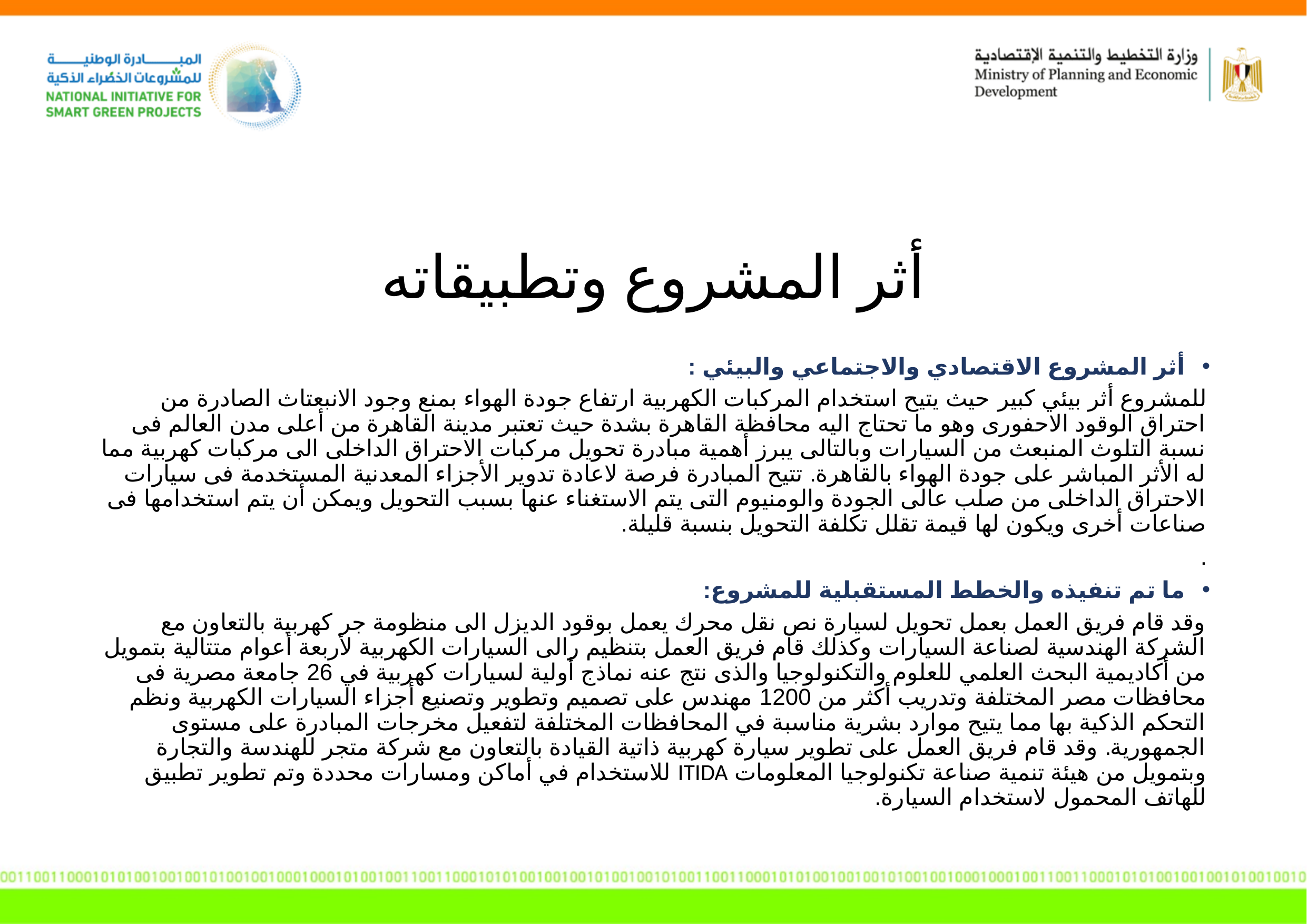

أثر المشروع وتطبيقاته
أثر المشروع الاقتصادي والاجتماعي والبيئي :
للمشروع أثر بيئي كبير حيث يتيح استخدام المركبات الكهربية ارتفاع جودة الهواء بمنع وجود الانبعتاث الصادرة من احتراق الوقود الاحفورى وهو ما تحتاج اليه محافظة القاهرة بشدة حيث تعتبر مدينة القاهرة من أعلى مدن العالم فى نسبة التلوث المنبعث من السيارات وبالتالى يبرز أهمية مبادرة تحويل مركبات الاحتراق الداخلى الى مركبات كهربية مما له الأثر المباشر على جودة الهواء بالقاهرة. تتيح المبادرة فرصة لاعادة تدوير الأجزاء المعدنية المستخدمة فى سيارات الاحتراق الداخلى من صلب عالى الجودة والومنيوم التى يتم الاستغناء عنها بسبب التحويل ويمكن أن يتم استخدامها فى صناعات أخرى ويكون لها قيمة تقلل تكلفة التحويل بنسبة قليلة.
.
ما تم تنفيذه والخطط المستقبلية للمشروع:
وقد قام فريق العمل بعمل تحويل لسيارة نص نقل محرك يعمل بوقود الديزل الى منظومة جر كهربية بالتعاون مع الشركة الهندسية لصناعة السيارات وكذلك قام فريق العمل بتنظيم رالى السيارات الكهربية لأربعة أعوام متتالية بتمويل من أكاديمية البحث العلمي للعلوم والتكنولوجيا والذى نتج عنه نماذج أولية لسيارات كهربية في 26 جامعة مصرية فى محافظات مصر المختلفة وتدريب أكثر من 1200 مهندس على تصميم وتطوير وتصنيع أجزاء السيارات الكهربية ونظم التحكم الذكية بها مما يتيح موارد بشرية مناسبة في المحافظات المختلفة لتفعيل مخرجات المبادرة على مستوى الجمهورية. وقد قام فريق العمل على تطوير سيارة كهربية ذاتية القيادة بالتعاون مع شركة متجر للهندسة والتجارة وبتمويل من هيئة تنمية صناعة تكنولوجيا المعلومات ITIDA للاستخدام في أماكن ومسارات محددة وتم تطوير تطبيق للهاتف المحمول لاستخدام السيارة.